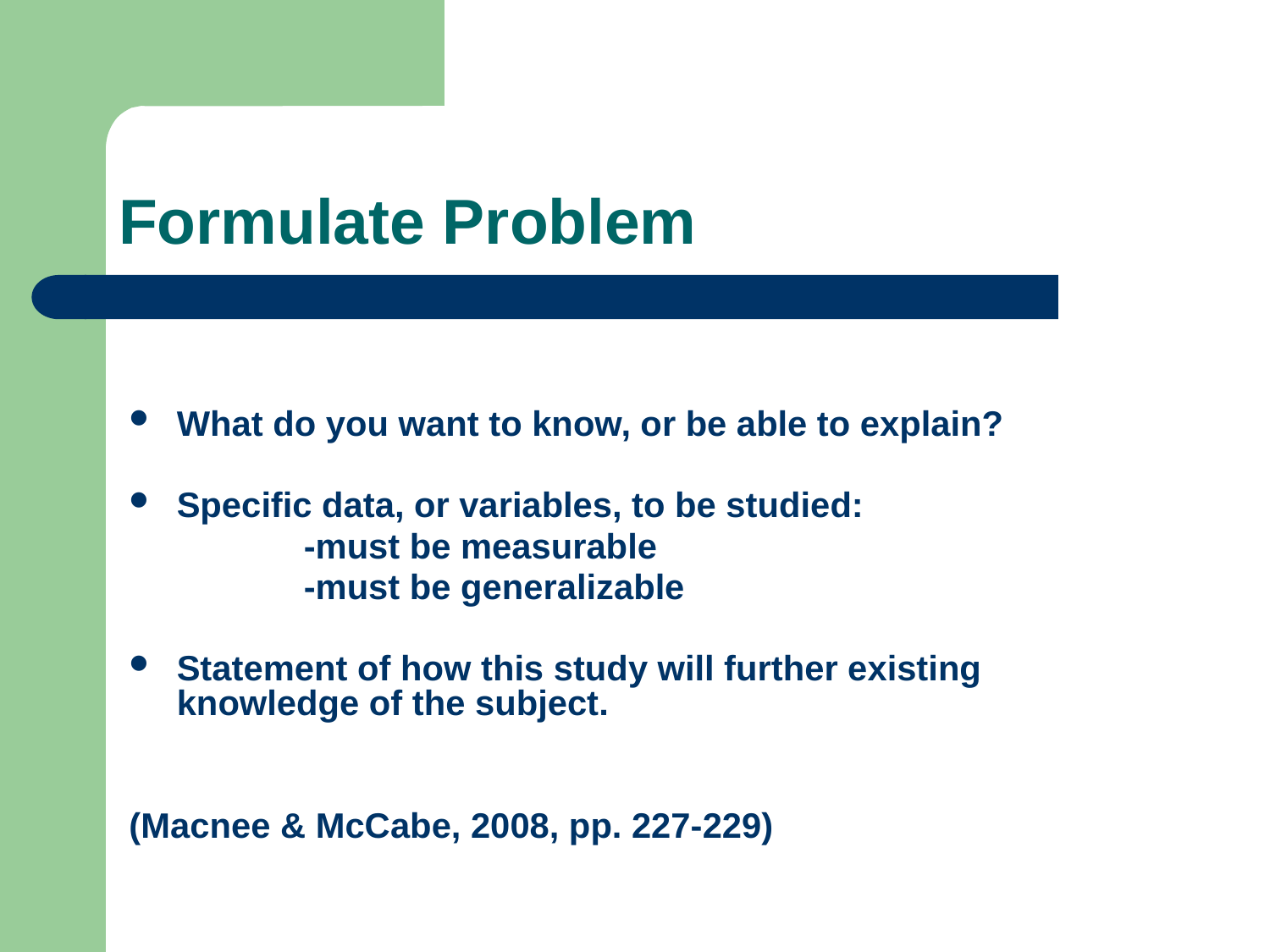

# Formulate Problem

What do you want to know, or be able to explain?

Specific data, or variables, to be studied:
		-must be measurable
		-must be generalizable

Statement of how this study will further existing knowledge of the subject.

(Macnee & McCabe, 2008, pp. 227-229)